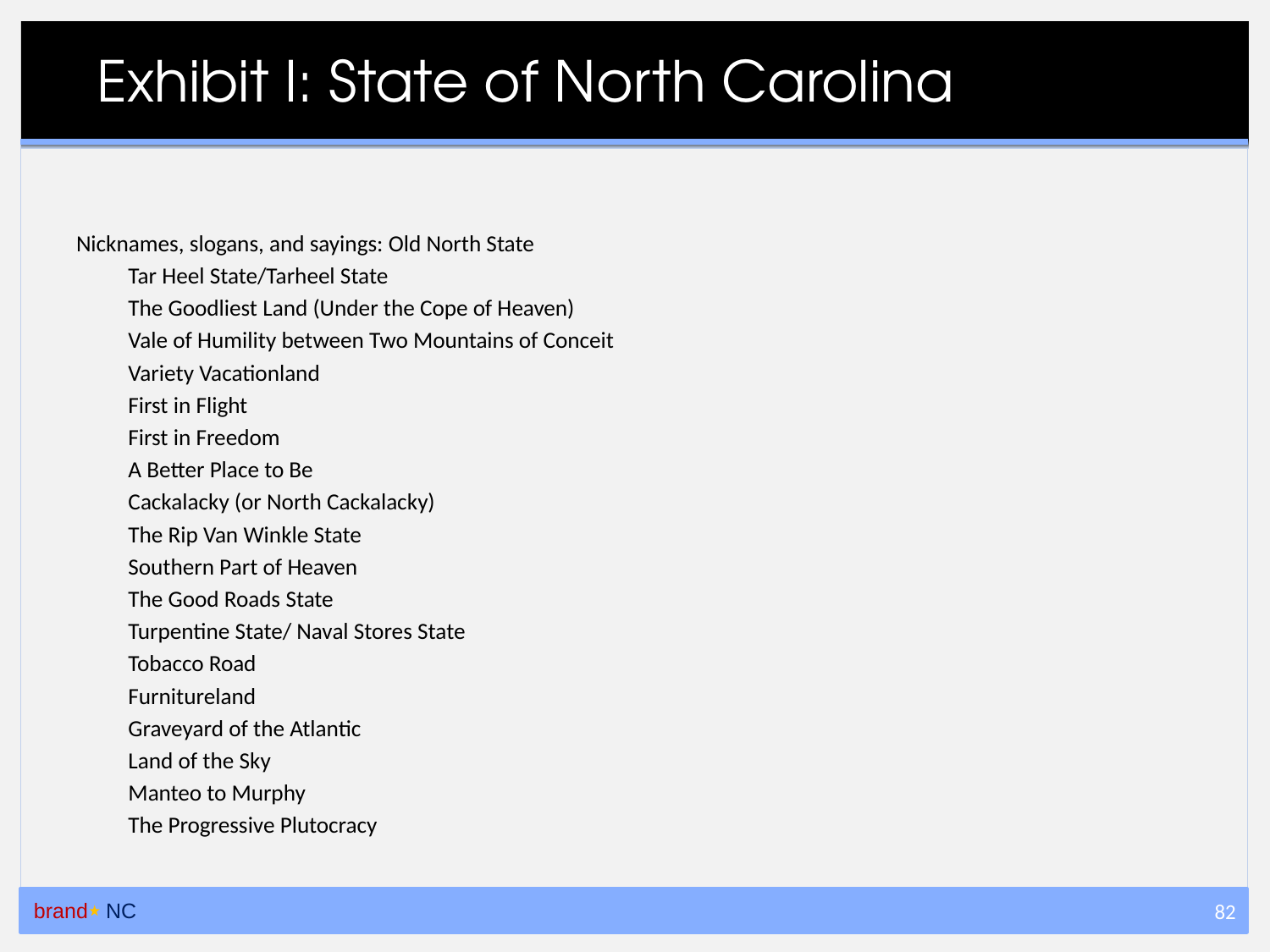

# Exhibit I: State of North Carolina
Nicknames, slogans, and sayings:	Old North State
			Tar Heel State/Tarheel State
			The Goodliest Land (Under the Cope of Heaven)
			Vale of Humility between Two Mountains of Conceit
			Variety Vacationland
			First in Flight
			First in Freedom
			A Better Place to Be
			Cackalacky (or North Cackalacky)
			The Rip Van Winkle State
			Southern Part of Heaven
			The Good Roads State
			Turpentine State/ Naval Stores State
			Tobacco Road
			Furnitureland
			Graveyard of the Atlantic
			Land of the Sky
			Manteo to Murphy
			The Progressive Plutocracy

brand   NC
82